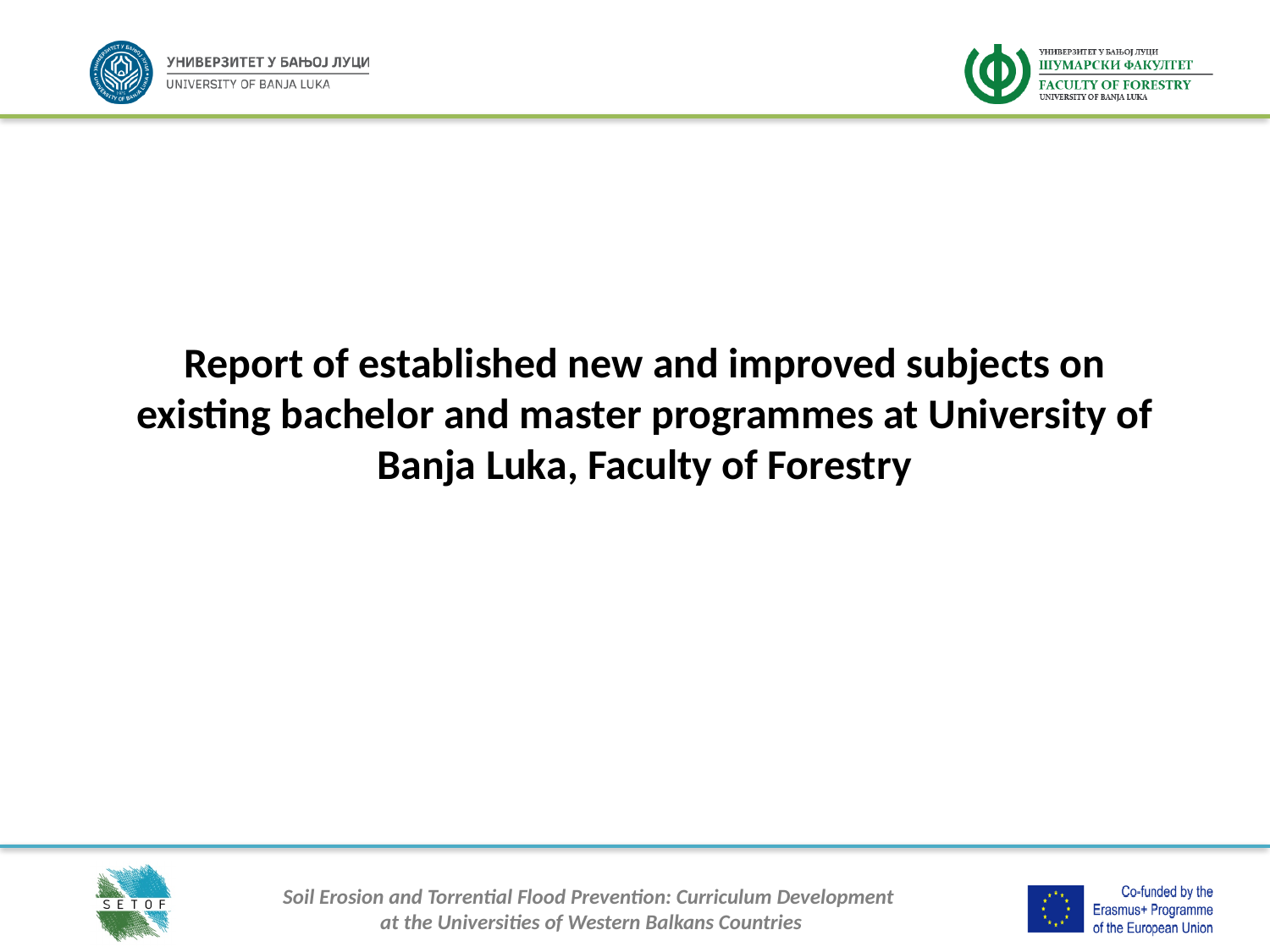

Report of established new and improved subjects on existing bachelor and master programmes at University of Banja Luka, Faculty of Forestry